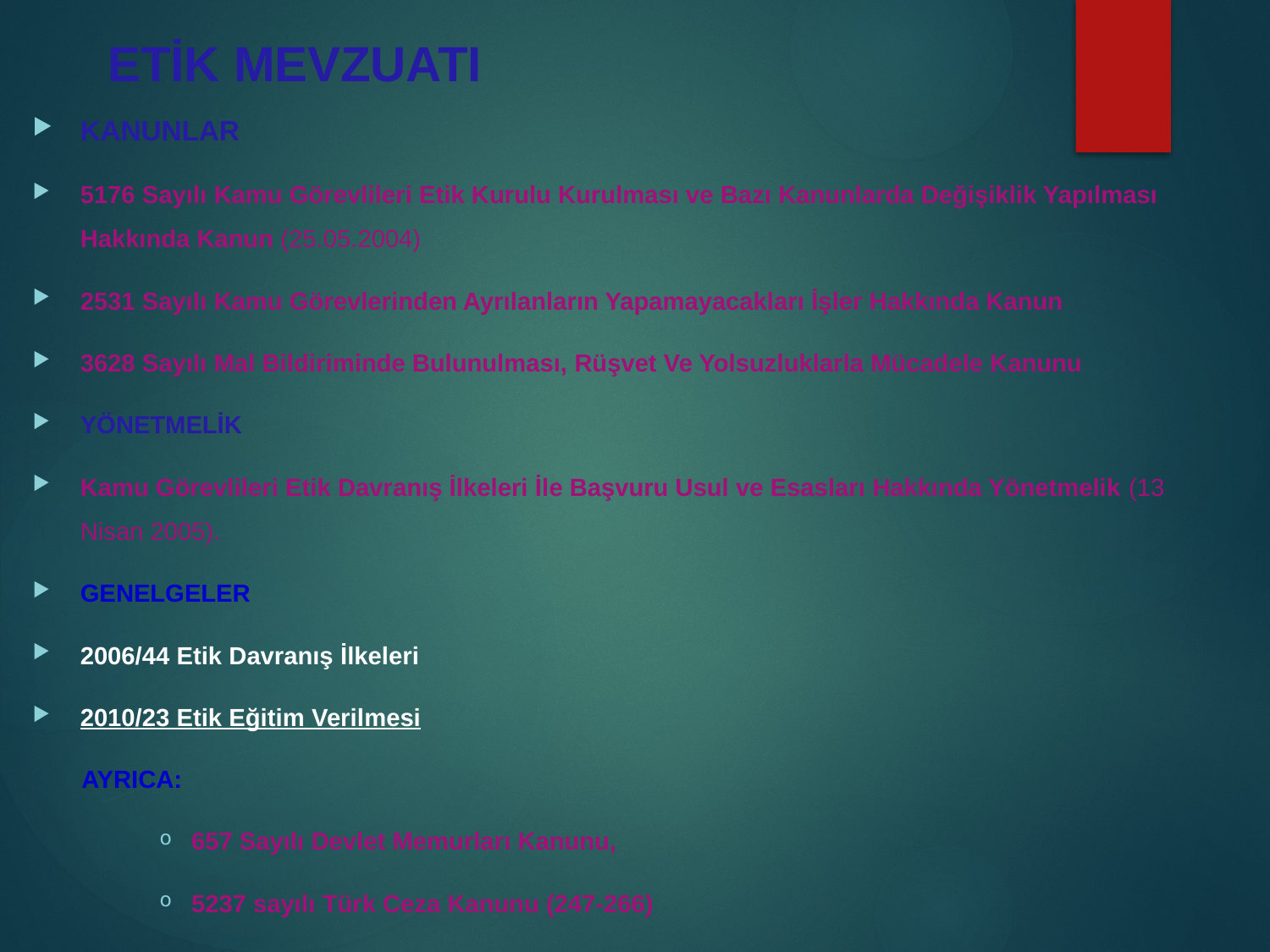

# ETİK MEVZUATI
KANUNLAR
5176 Sayılı Kamu Görevlileri Etik Kurulu Kurulması ve Bazı Kanunlarda Değişiklik Yapılması Hakkında Kanun (25.05.2004)
2531 Sayılı Kamu Görevlerinden Ayrılanların Yapamayacakları İşler Hakkında Kanun
3628 Sayılı Mal Bildiriminde Bulunulması, Rüşvet Ve Yolsuzluklarla Mücadele Kanunu
YÖNETMELİK
Kamu Görevlileri Etik Davranış İlkeleri İle Başvuru Usul ve Esasları Hakkında Yönetmelik (13 Nisan 2005).
GENELGELER
2006/44 Etik Davranış İlkeleri
2010/23 Etik Eğitim Verilmesi
       AYRICA:
657 Sayılı Devlet Memurları Kanunu,
5237 sayılı Türk Ceza Kanunu (247-266)